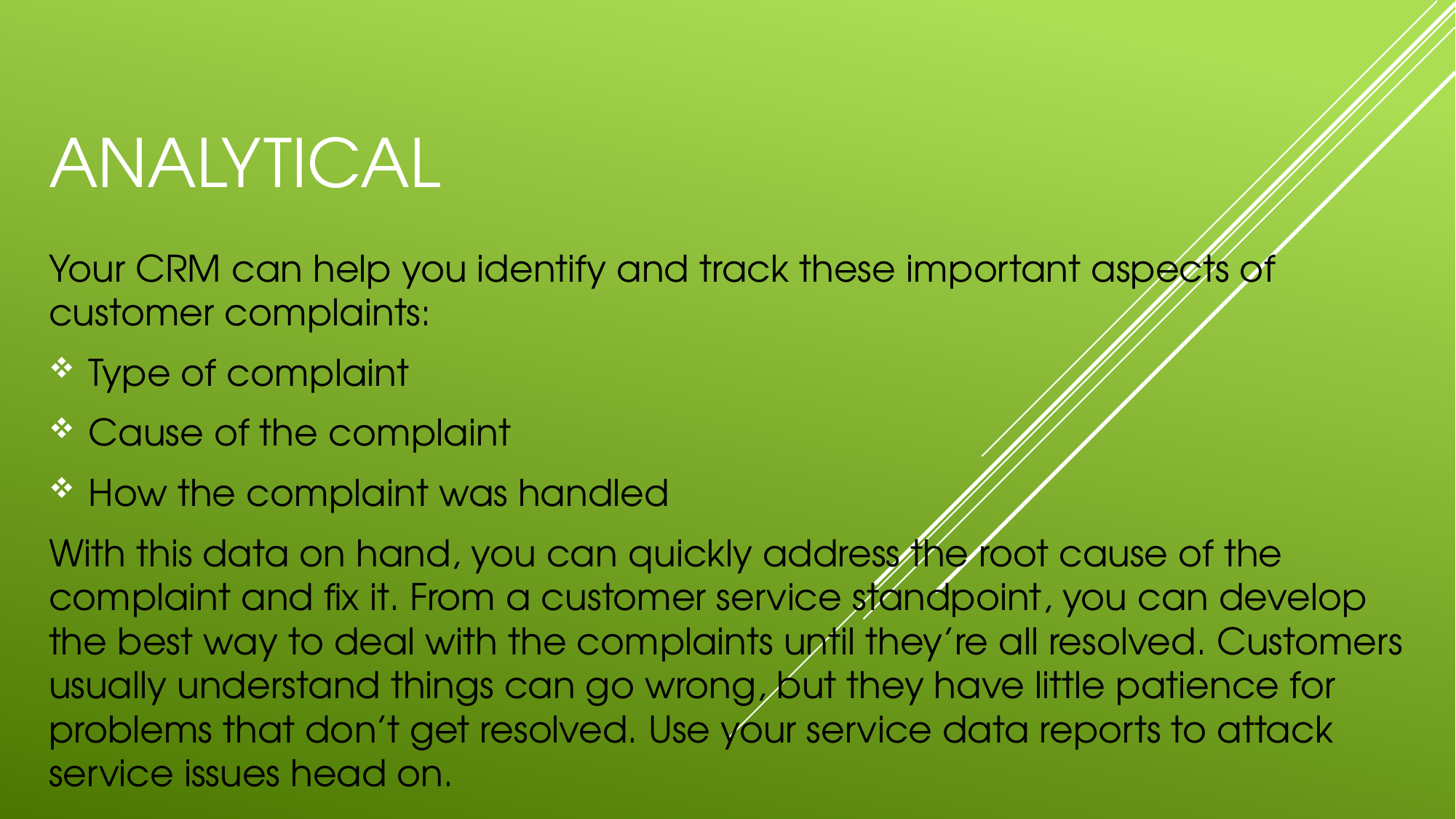

# analytical
Your CRM can help you identify and track these important aspects of customer complaints:
Type of complaint
Cause of the complaint
How the complaint was handled
With this data on hand, you can quickly address the root cause of the complaint and fix it. From a customer service standpoint, you can develop the best way to deal with the complaints until they’re all resolved. Customers usually understand things can go wrong, but they have little patience for problems that don’t get resolved. Use your service data reports to attack service issues head on.